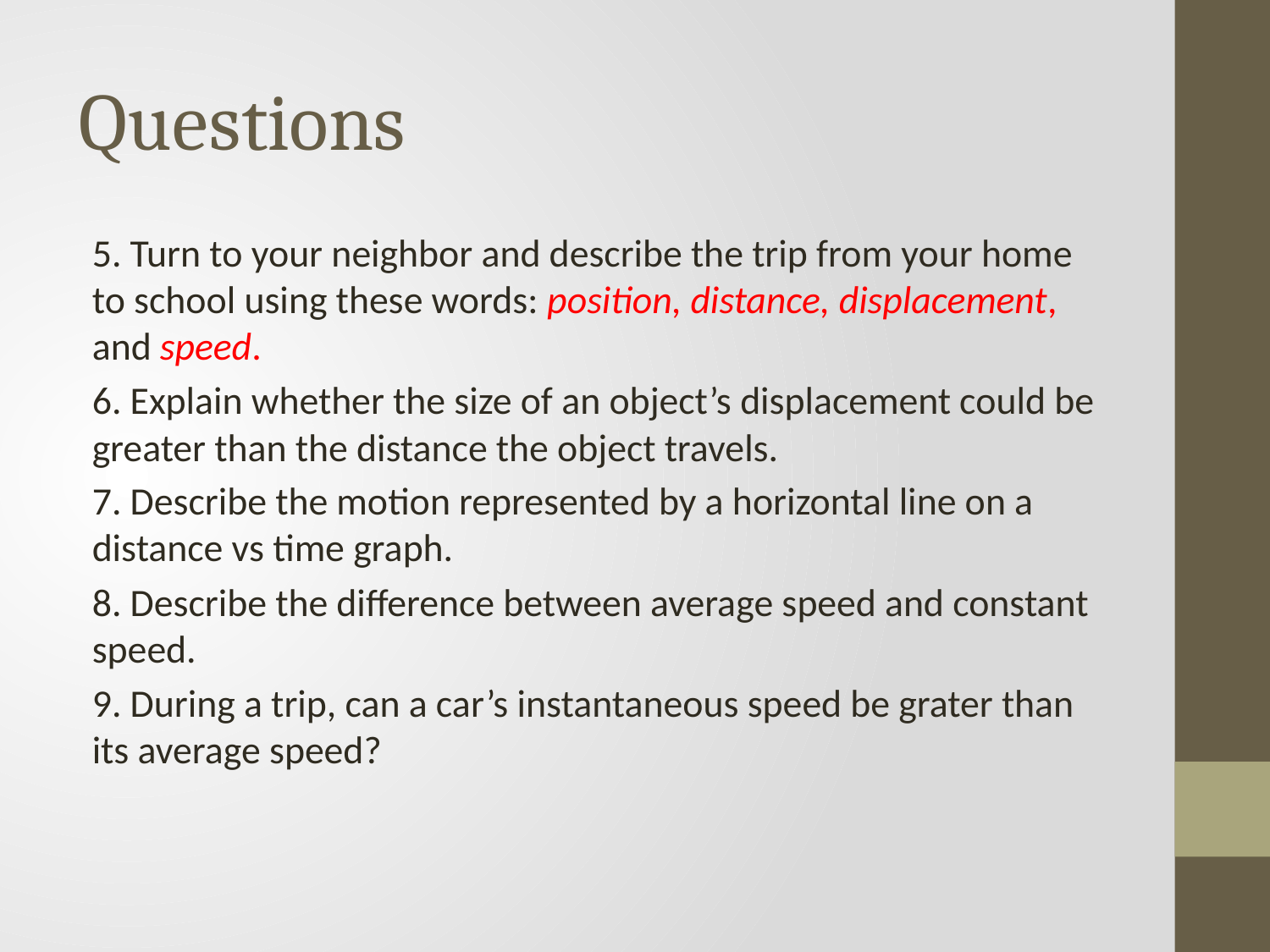

# Questions
5. Turn to your neighbor and describe the trip from your home to school using these words: position, distance, displacement, and speed.
6. Explain whether the size of an object’s displacement could be greater than the distance the object travels.
7. Describe the motion represented by a horizontal line on a distance vs time graph.
8. Describe the difference between average speed and constant speed.
9. During a trip, can a car’s instantaneous speed be grater than its average speed?